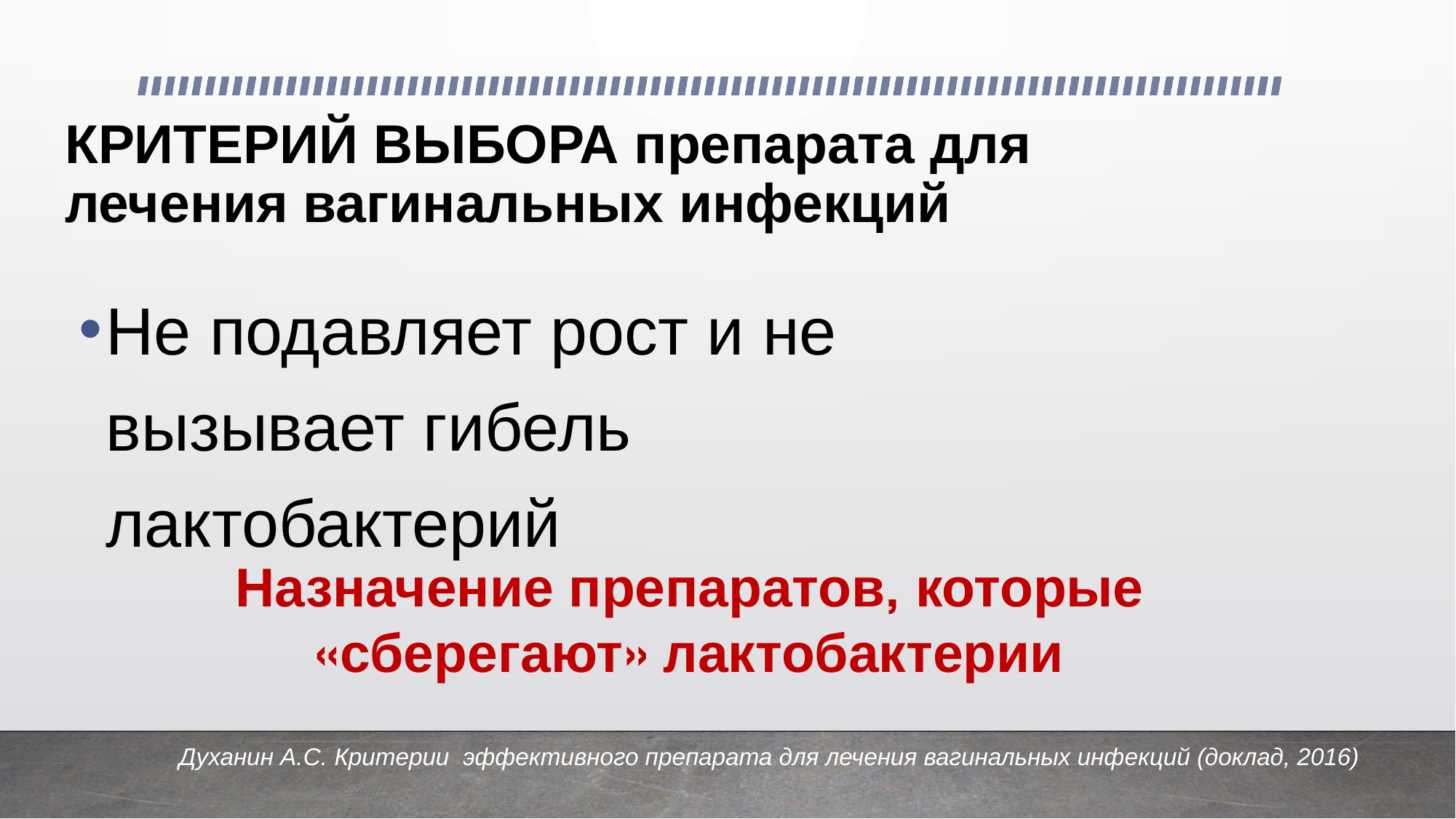

# КРИТЕРИЙ ВЫБОРА препарата для лечения вагинальных инфекций
Не подавляет рост и не вызывает гибель лактобактерий
Назначение препаратов, которые «сберегают» лактобактерии
Духанин А.С. Критерии  эффективного препарата для лечения вагинальных инфекций (доклад, 2016)